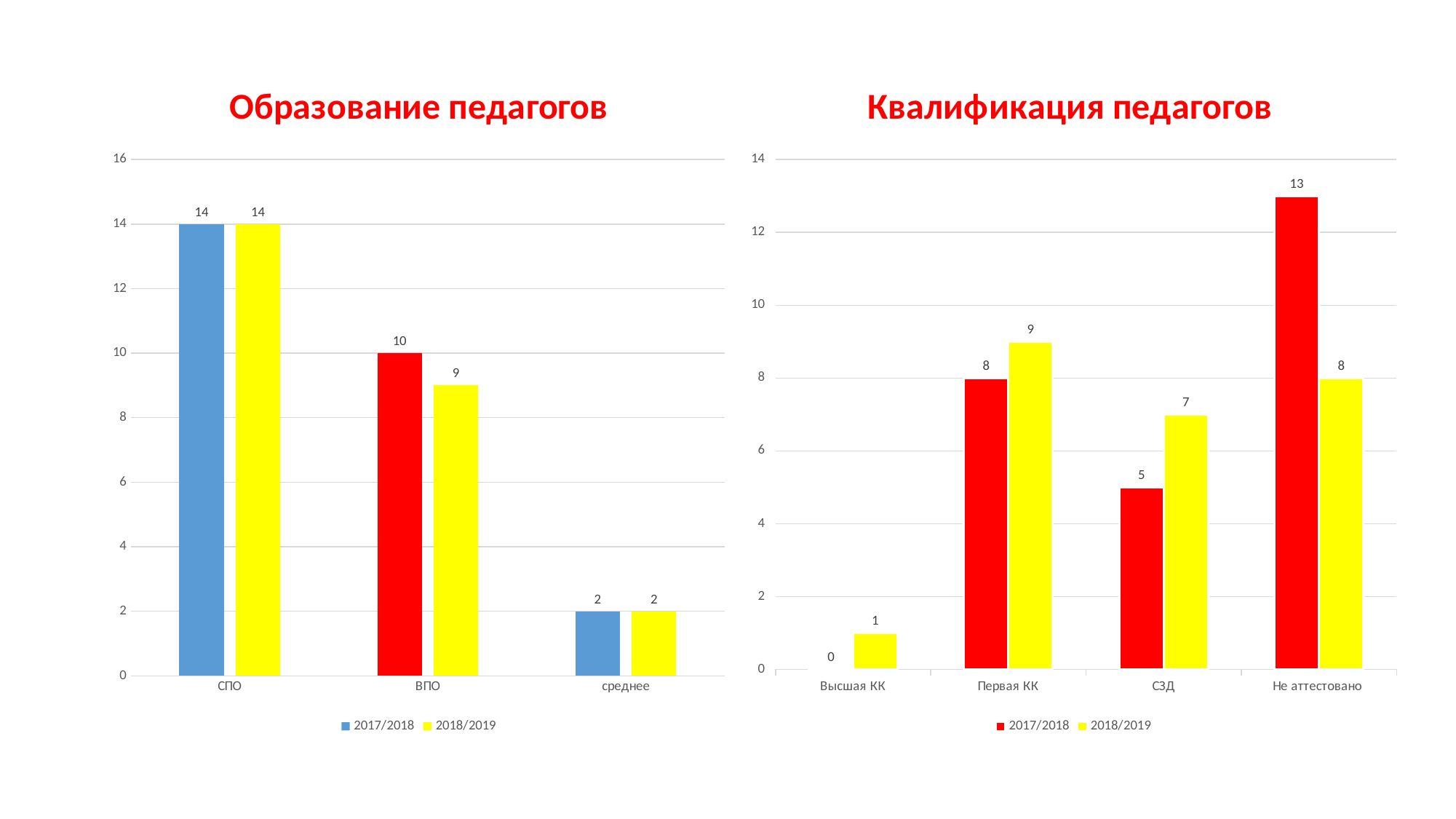

### Chart: Образование педагогов

| Category | 2017/2018 | 2018/2019 |
|---|---|---|
| СПО | 14.0 | 14.0 |
| ВПО | 10.0 | 9.0 |
| среднее | 2.0 | 2.0 |

### Chart: Квалификация педагогов

| Category | 2017/2018 | 2018/2019 |
|---|---|---|
| Высшая КК | 0.0 | 1.0 |
| Первая КК | 8.0 | 9.0 |
| СЗД | 5.0 | 7.0 |
| Не аттестовано  | 13.0 | 8.0 |